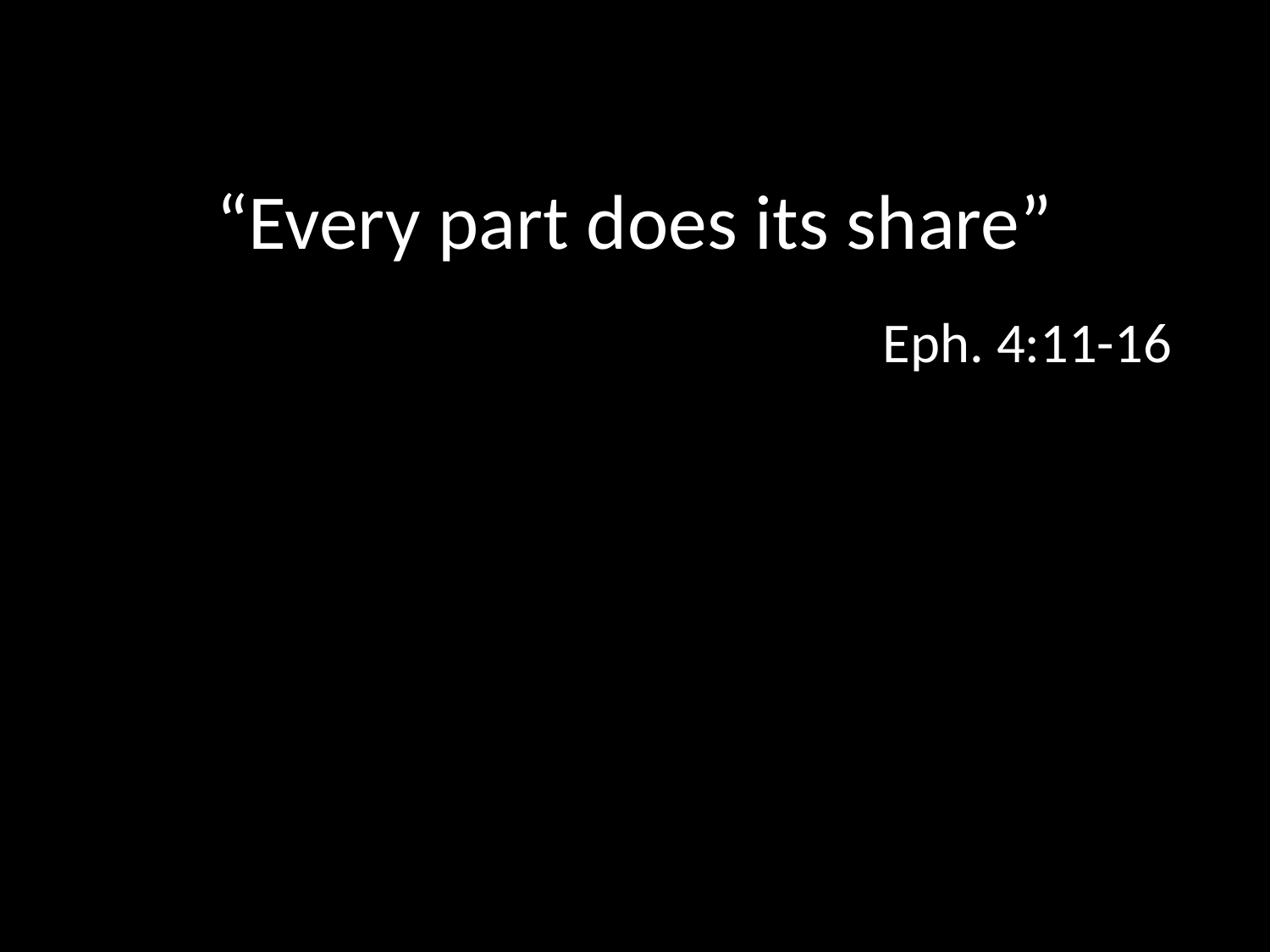

# “Every part does its share”
Eph. 4:11-16